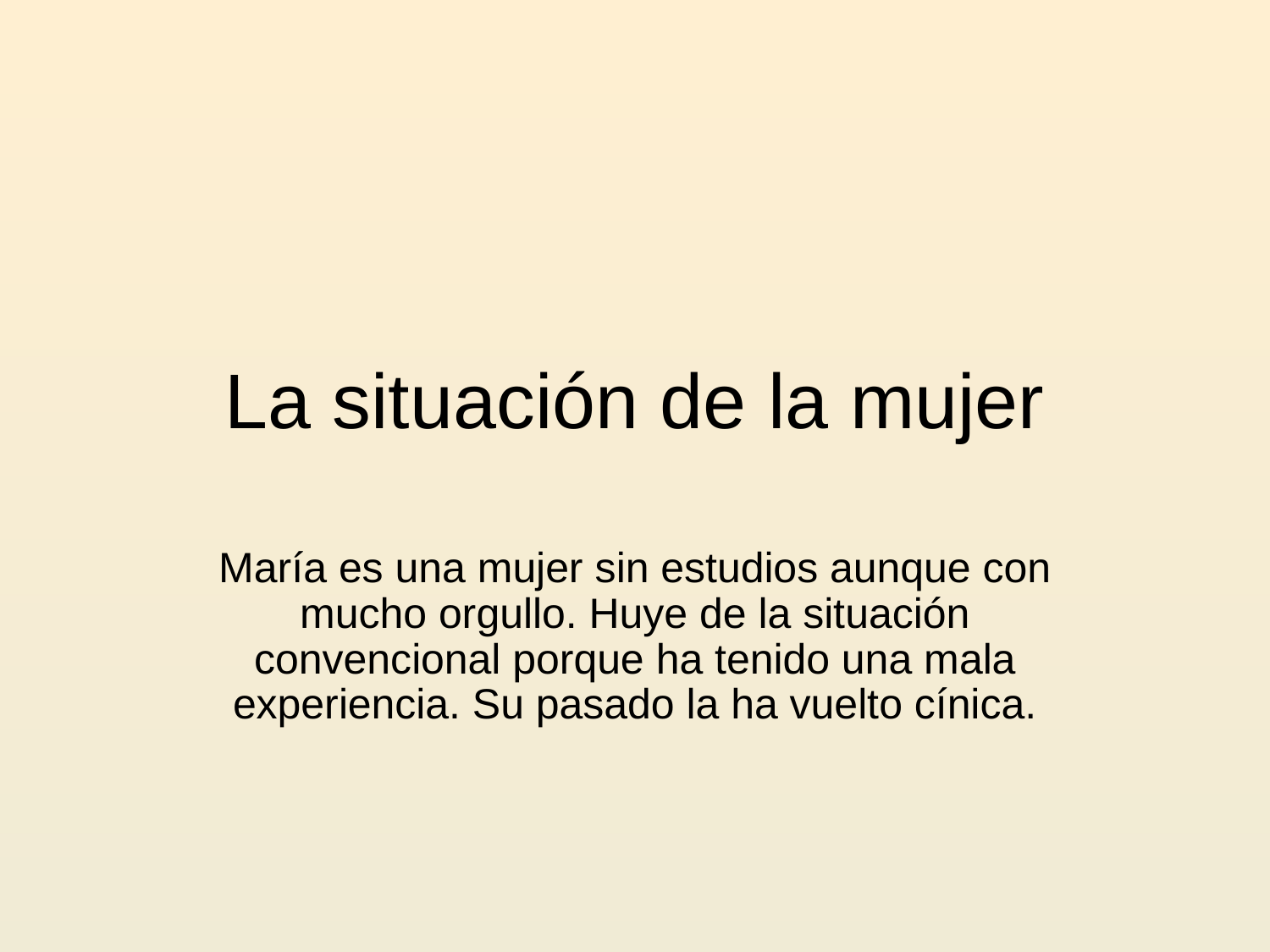

# La situación de la mujer
María es una mujer sin estudios aunque con mucho orgullo. Huye de la situación convencional porque ha tenido una mala experiencia. Su pasado la ha vuelto cínica.